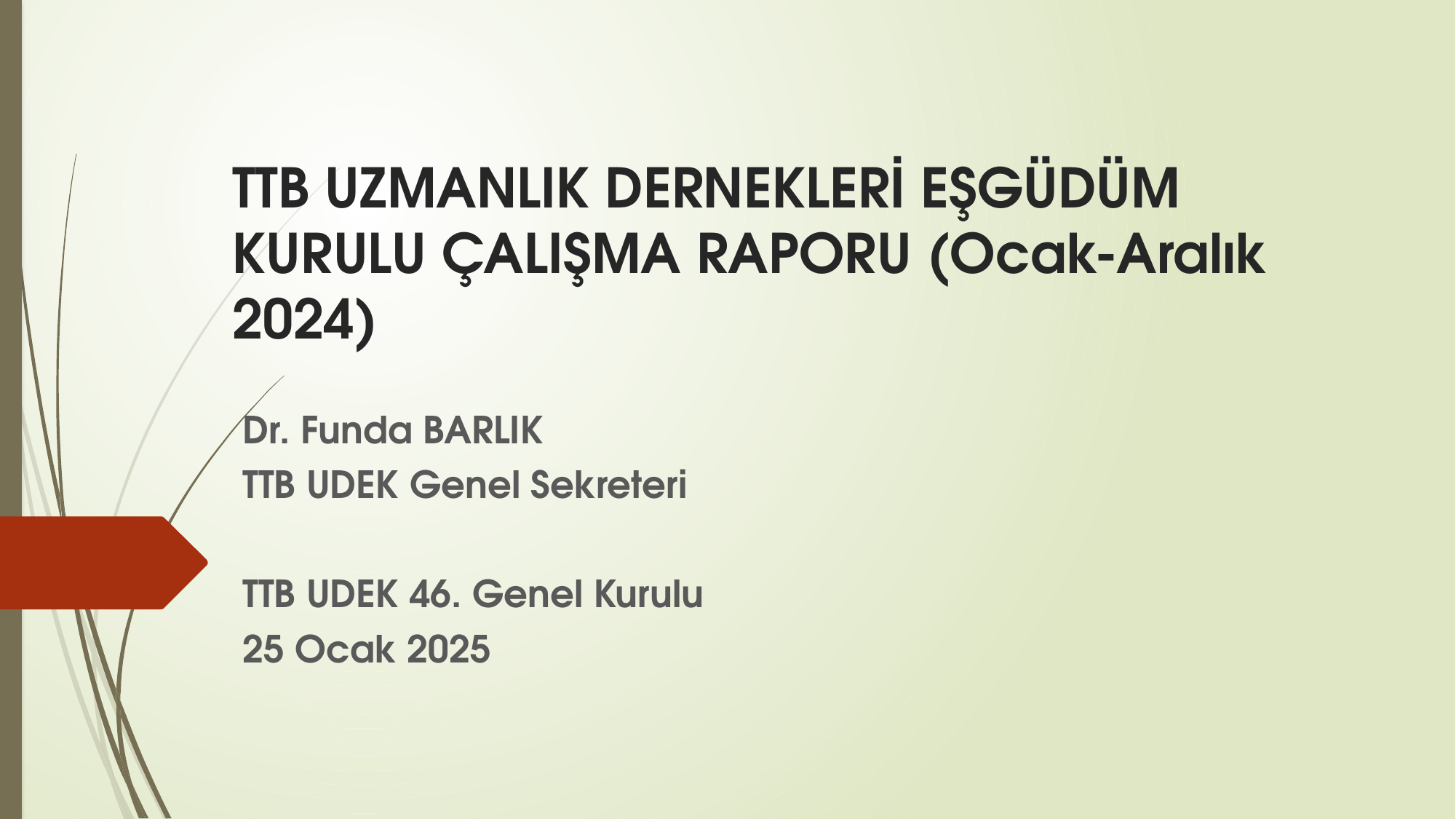

# TTB UZMANLIK DERNEKLERİ EŞGÜDÜM KURULU ÇALIŞMA RAPORU (Ocak-Aralık 2024)
Dr. Funda BARLIK
TTB UDEK Genel Sekreteri

TTB UDEK 46. Genel Kurulu
25 Ocak 2025